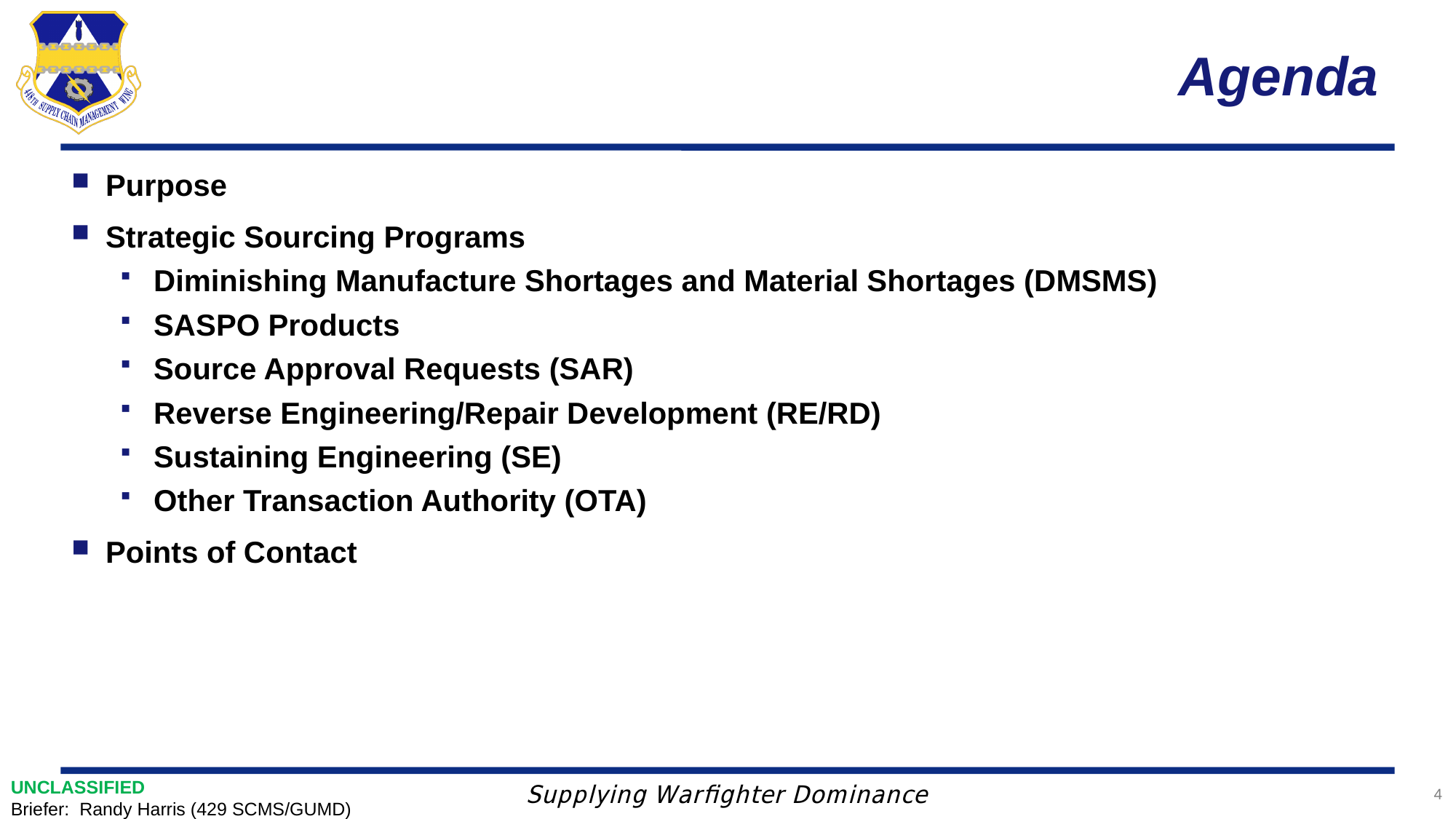

# Agenda
Purpose
Strategic Sourcing Programs
Diminishing Manufacture Shortages and Material Shortages (DMSMS)
SASPO Products
Source Approval Requests (SAR)
Reverse Engineering/Repair Development (RE/RD)
Sustaining Engineering (SE)
Other Transaction Authority (OTA)
Points of Contact
4